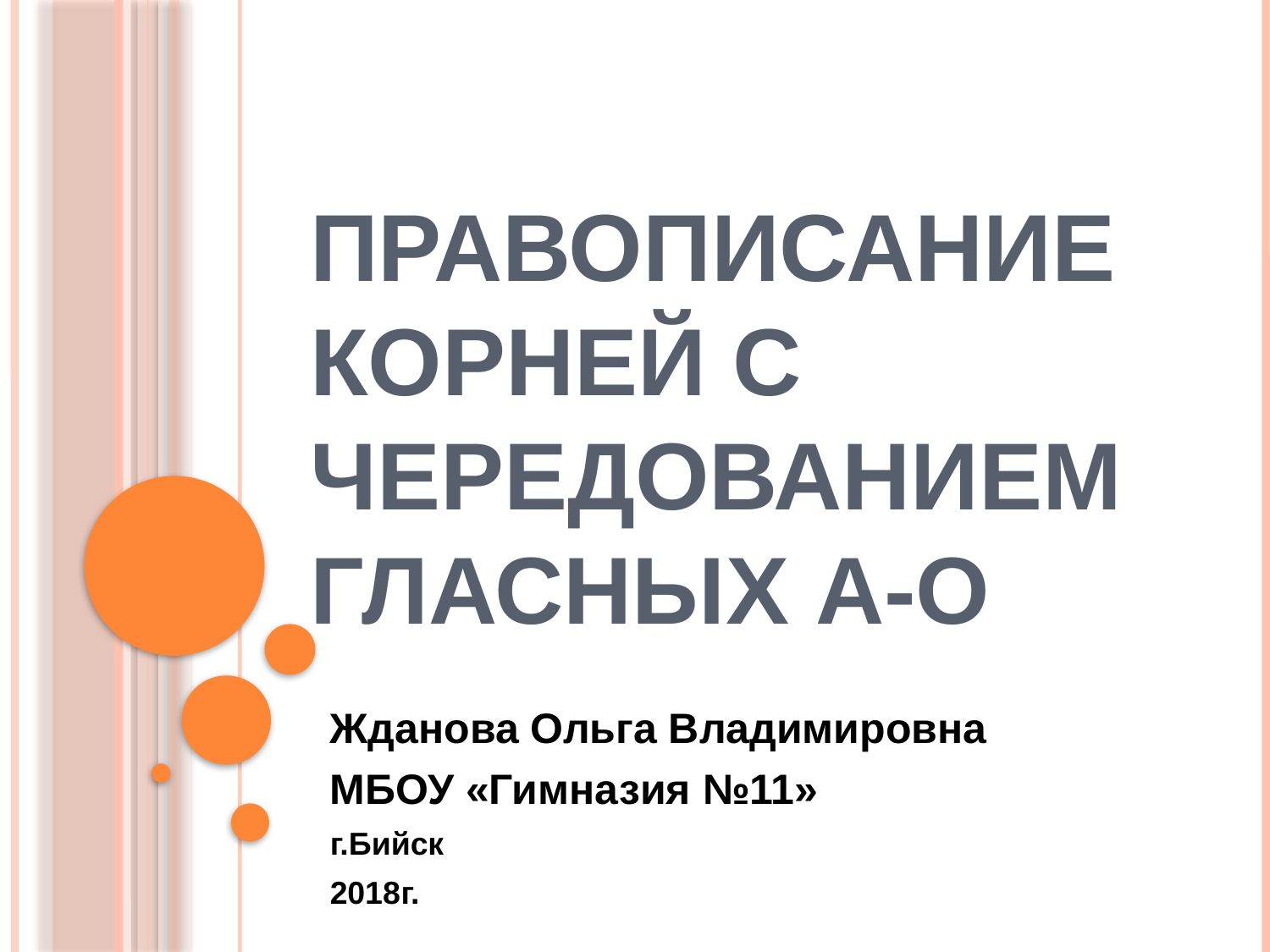

# Правописание корней с чередованием гласных а-о
Жданова Ольга Владимировна
МБОУ «Гимназия №11»
г.Бийск
2018г.